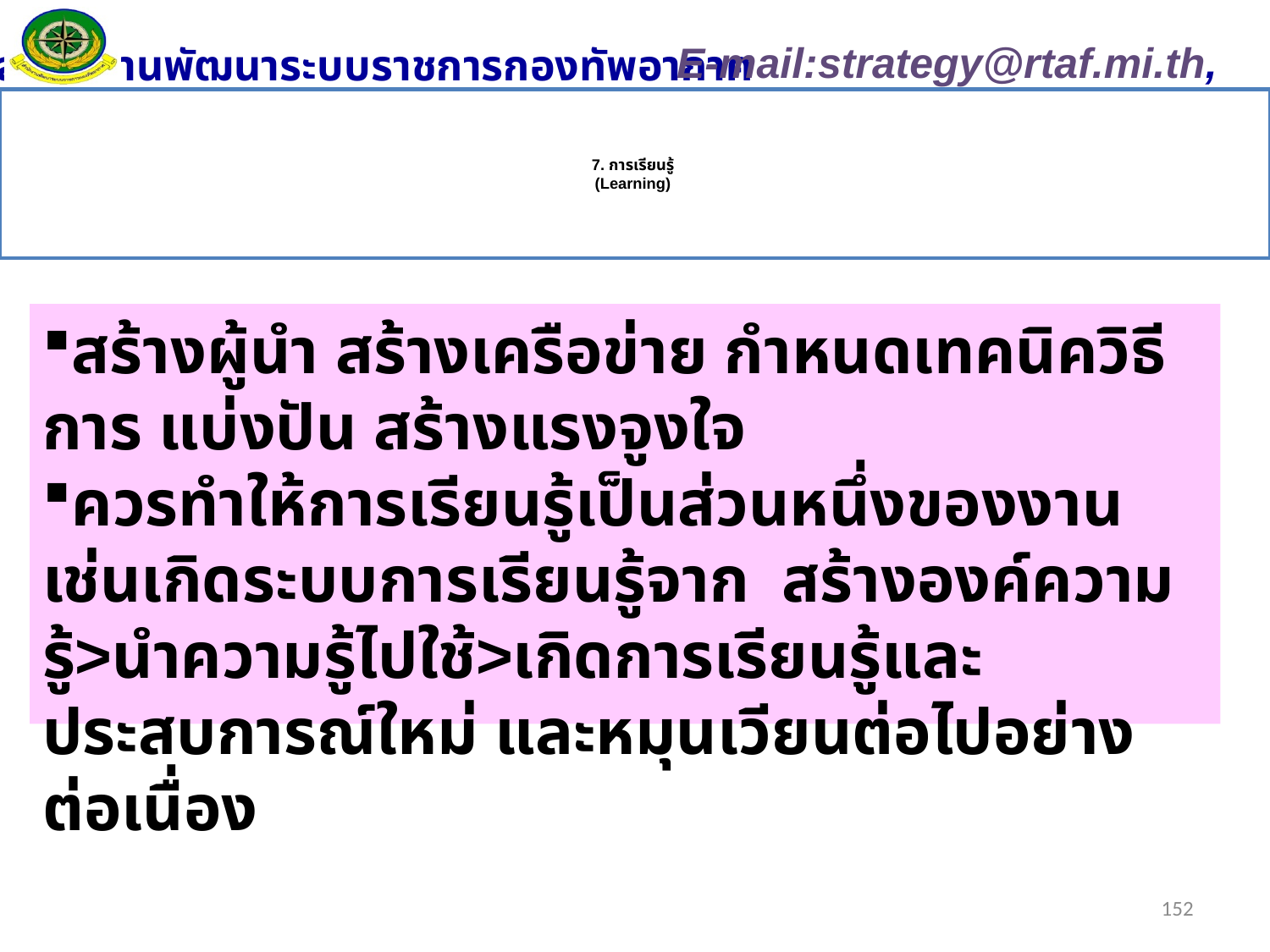

# 7. การเรียนรู้ (Learning)
สร้างผู้นำ สร้างเครือข่าย กำหนดเทคนิควิธีการ แบ่งปัน สร้างแรงจูงใจ
ควรทำให้การเรียนรู้เป็นส่วนหนึ่งของงาน เช่นเกิดระบบการเรียนรู้จาก  สร้างองค์ความรู้>นำความรู้ไปใช้>เกิดการเรียนรู้และประสบการณ์ใหม่ และหมุนเวียนต่อไปอย่างต่อเนื่อง

152